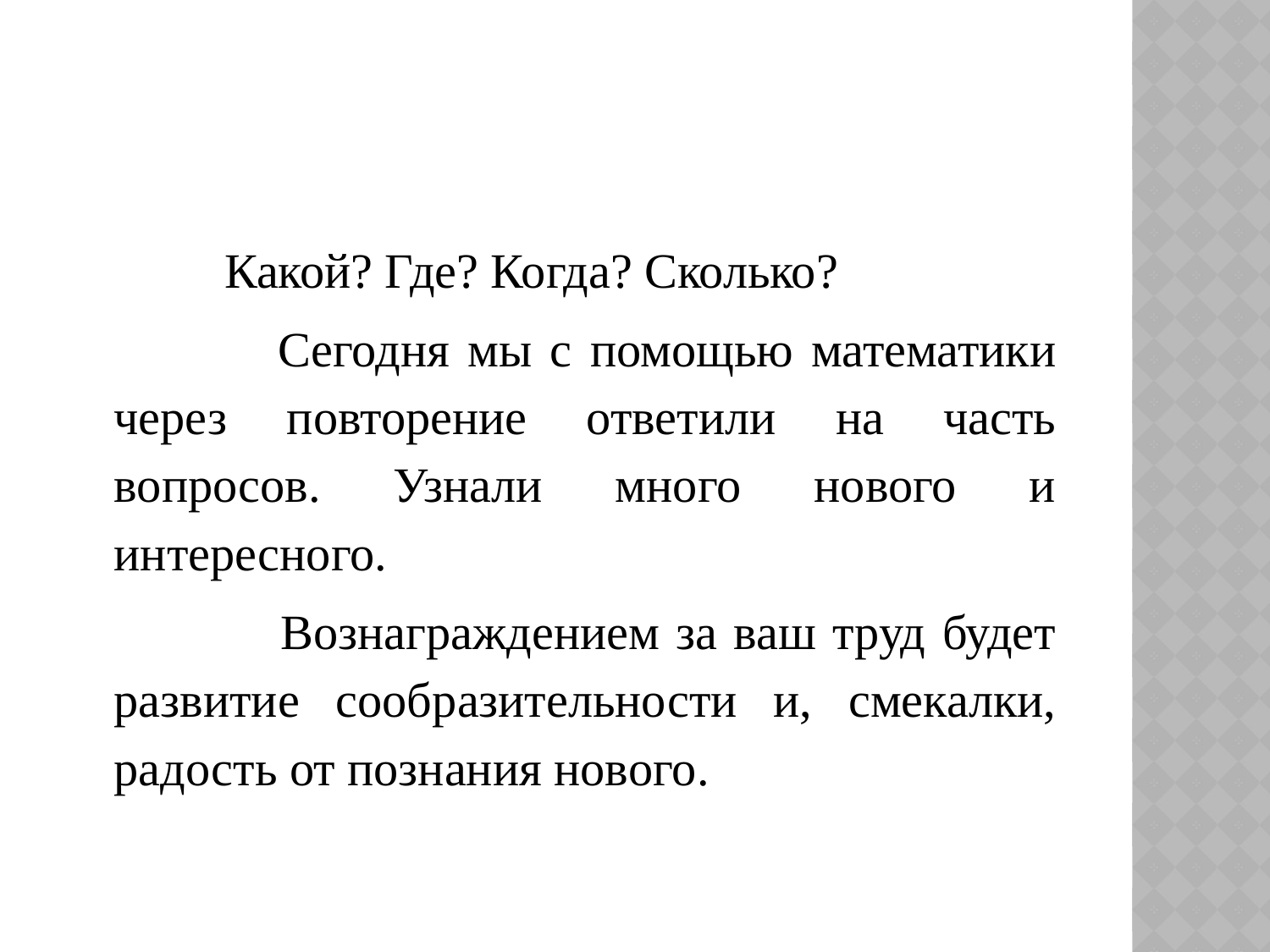

#
         Какой? Где? Когда? Сколько?
         Сегодня мы с помощью математики через повторение ответили на часть вопросов. Узнали много нового и интересного.
          Вознаграждением за ваш труд будет развитие сообразительности и, смекалки, радость от познания нового.